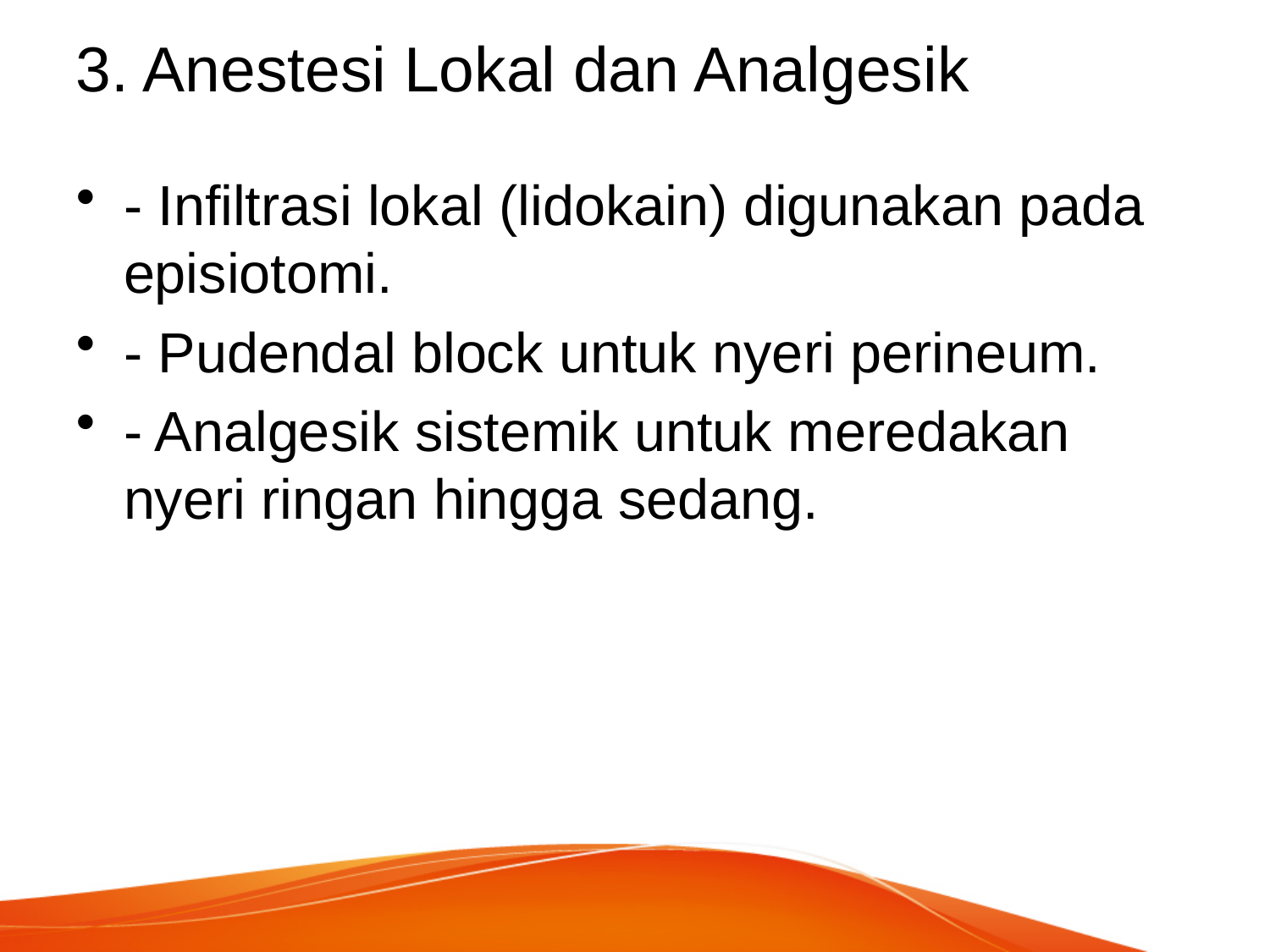

# 3. Anestesi Lokal dan Analgesik
- Infiltrasi lokal (lidokain) digunakan pada episiotomi.
- Pudendal block untuk nyeri perineum.
- Analgesik sistemik untuk meredakan nyeri ringan hingga sedang.